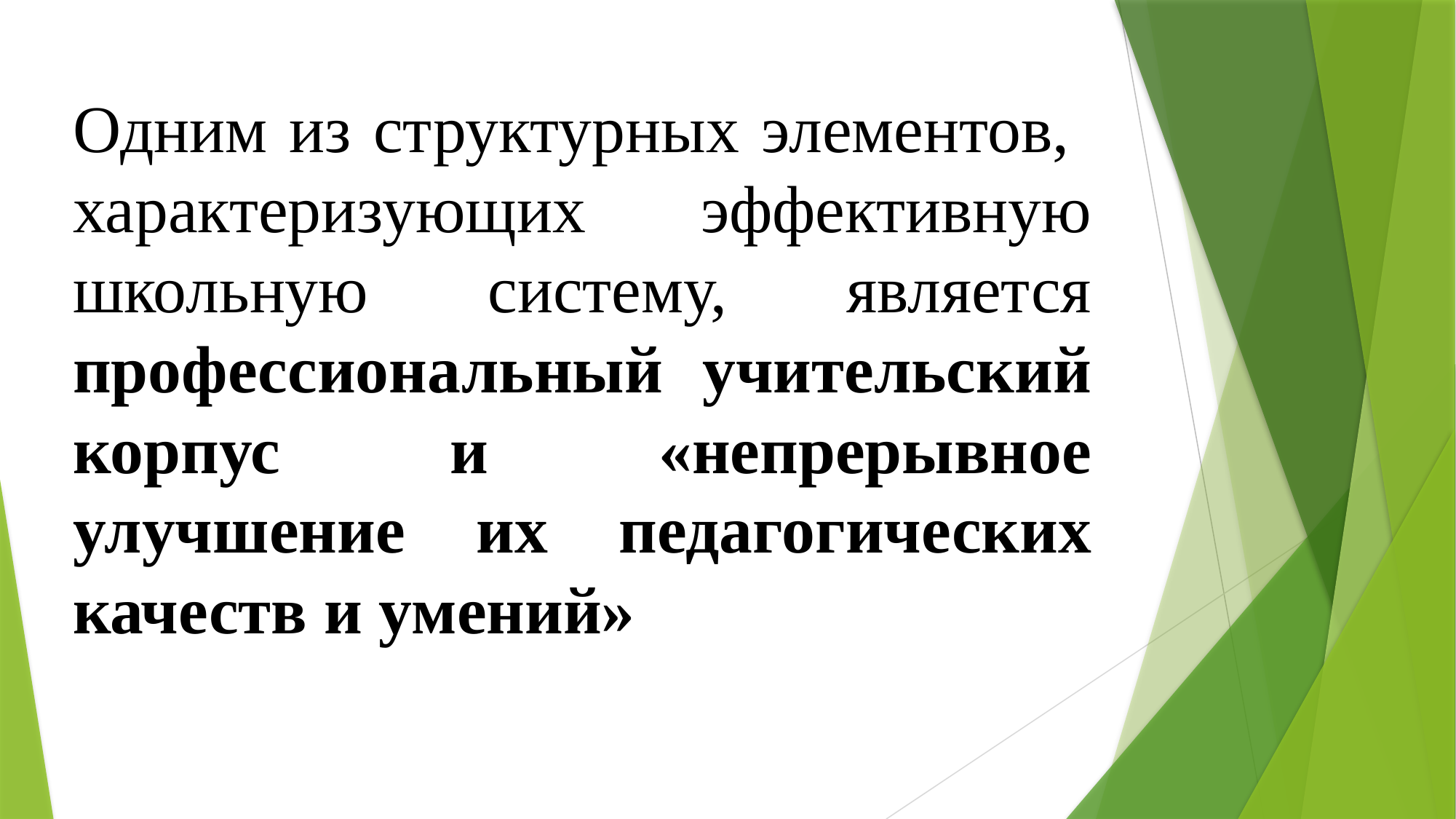

# Одним из структурных элементов,  характеризующих эффективную школьную систему, является профессиональный учительский корпус и «непрерывное улучшение их педагогических качеств и умений»